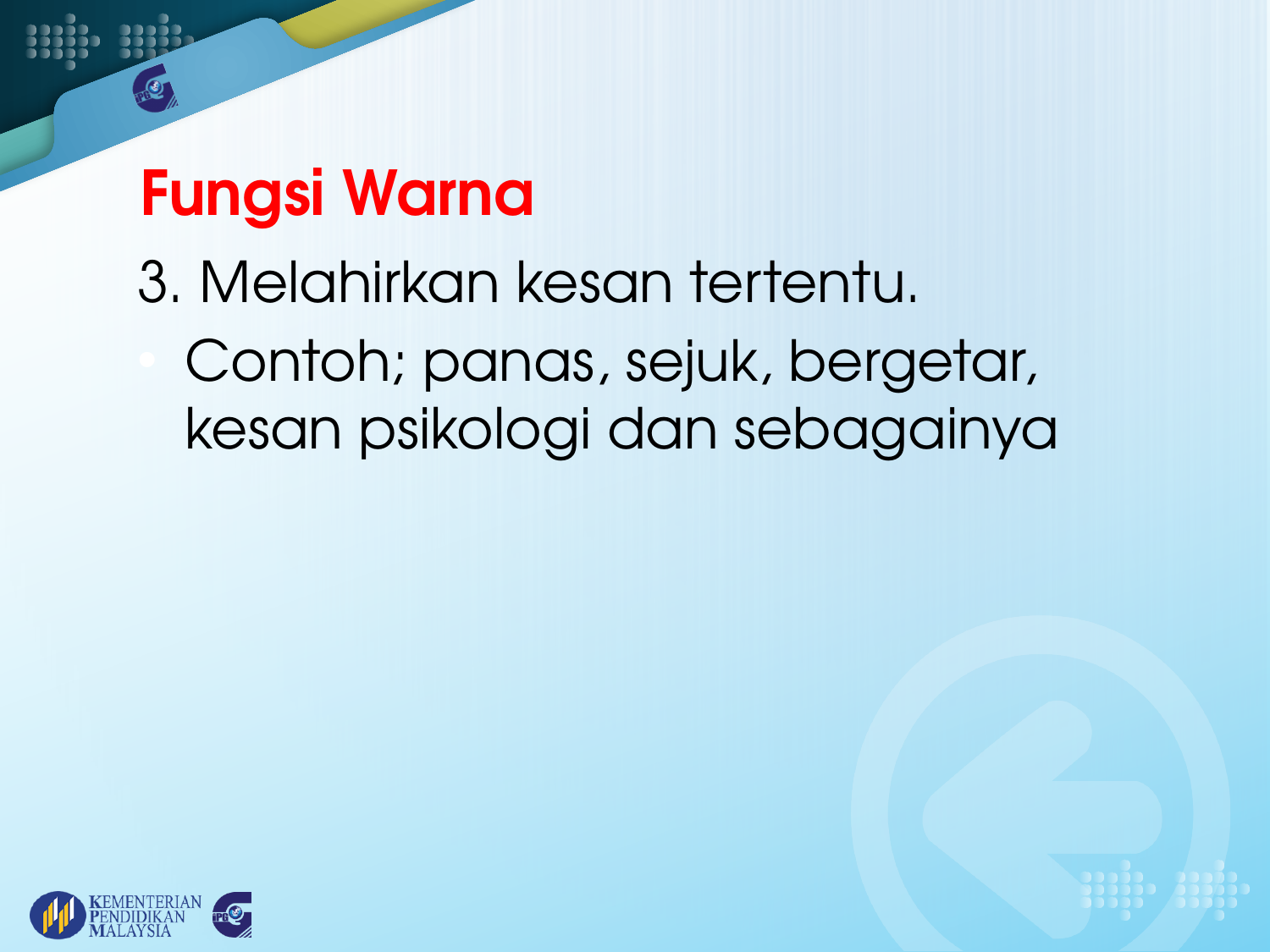

# Fungsi Warna
3. Melahirkan kesan tertentu.
Contoh; panas, sejuk, bergetar, kesan psikologi dan sebagainya